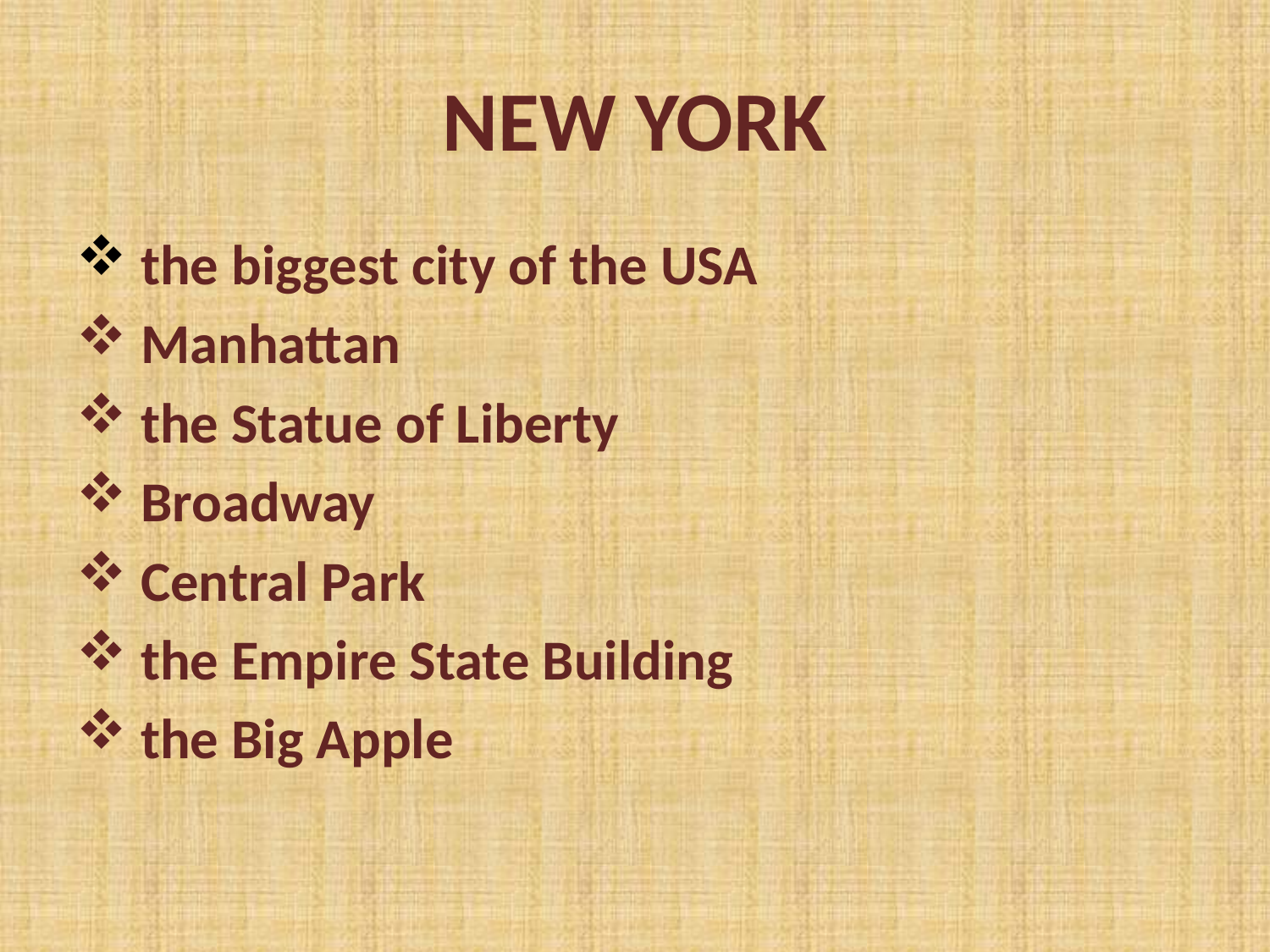

# NEW YORK
 the biggest city of the USA
 Manhattan
 the Statue of Liberty
 Broadway
 Central Park
 the Empire State Building
 the Big Apple